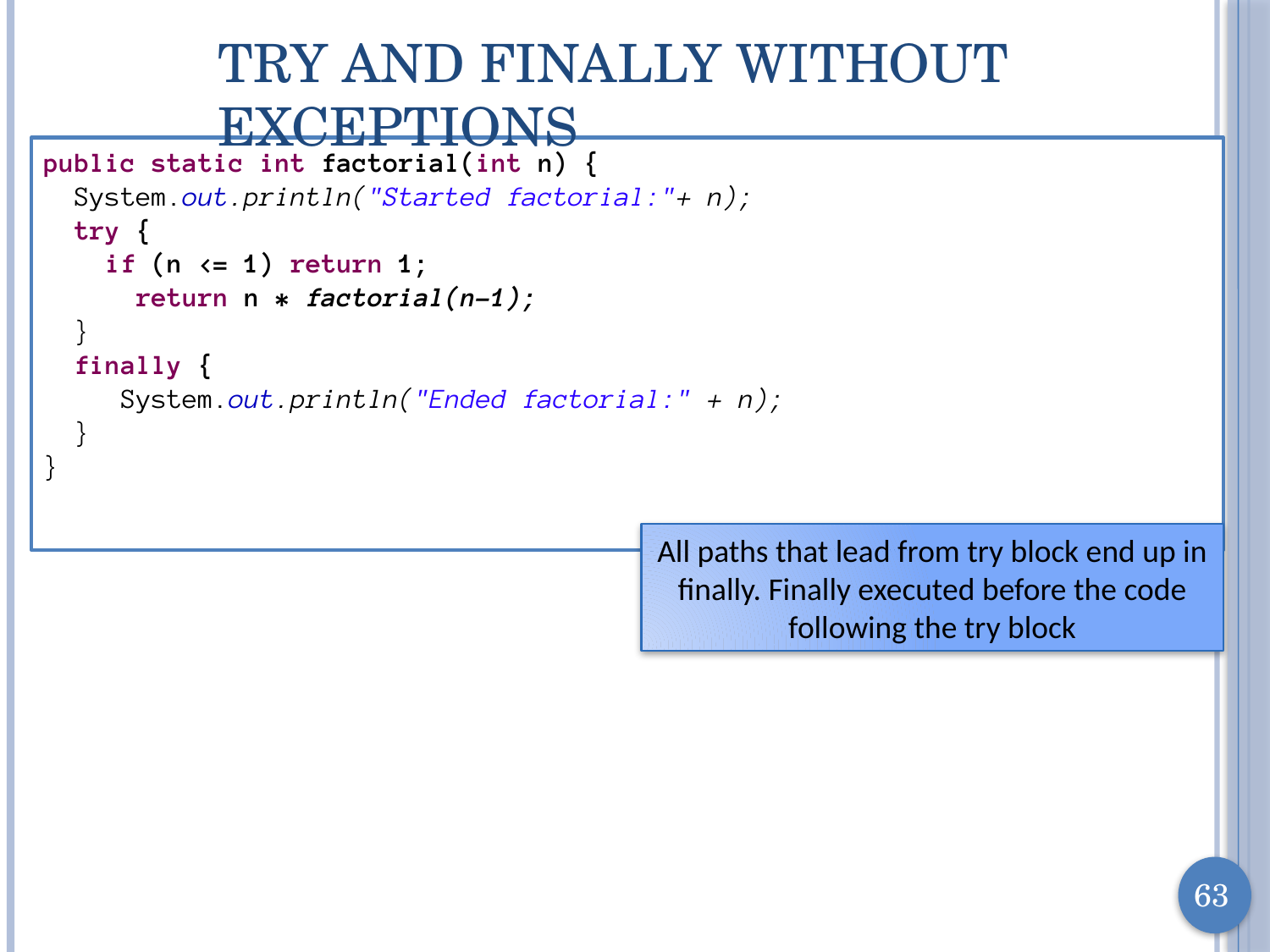

# Try and Finally without Exceptions
public static int factorial(int n) {
  System.out.println("Started factorial:"+ n);
  try {
    if (n <= 1) return 1;
      return n * factorial(n-1);
  }
  finally {
     System.out.println("Ended factorial:" + n);
  }
}
All paths that lead from try block end up in finally. Finally executed before the code following the try block